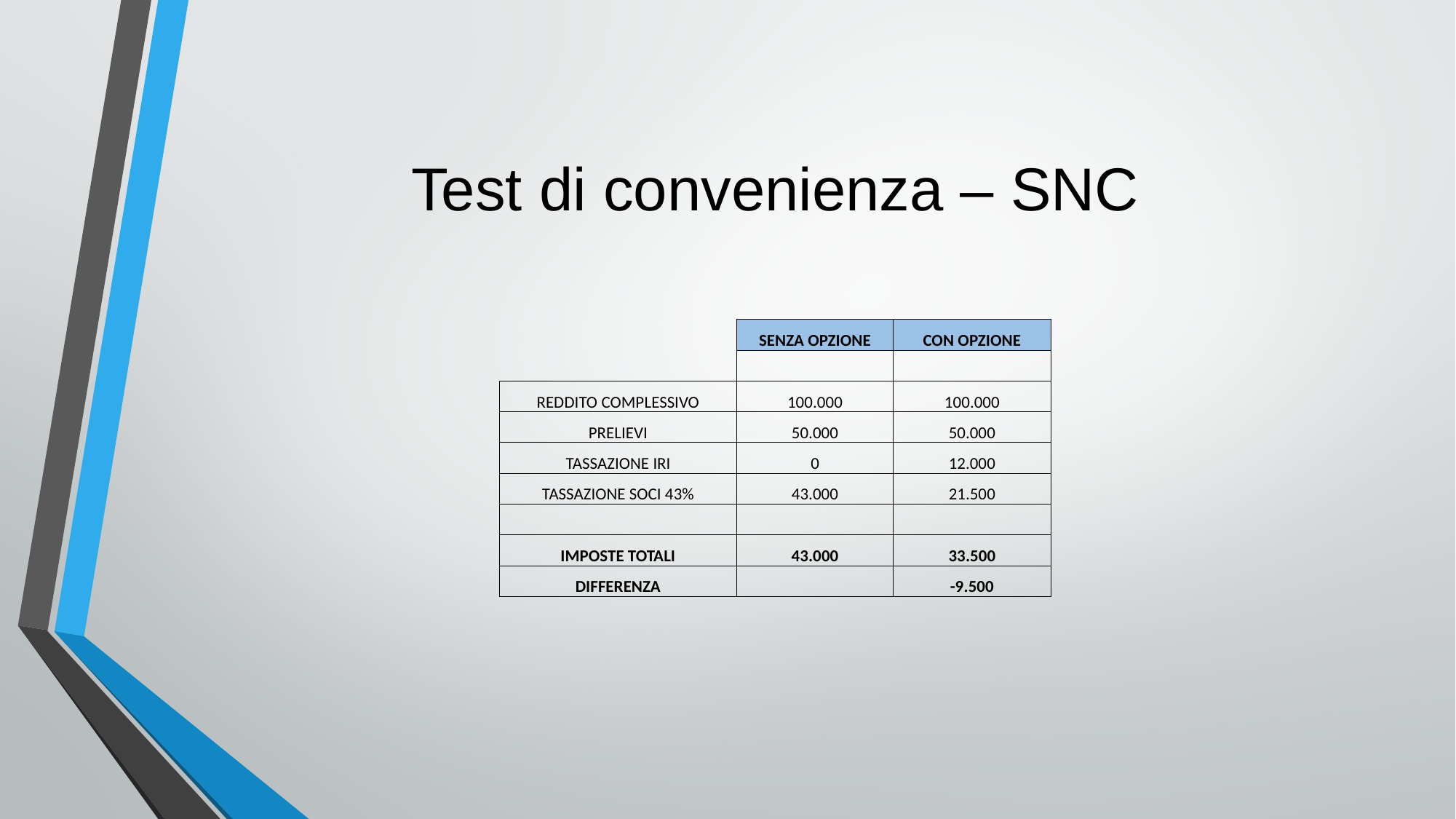

# Test di convenienza – SNC
|  |  |  |  |  |
| --- | --- | --- | --- | --- |
|  |  | SENZA OPZIONE | CON OPZIONE |  |
|  |  |  |  |  |
|  | REDDITO COMPLESSIVO | 100.000 | 100.000 |  |
|  | PRELIEVI | 50.000 | 50.000 |  |
|  | TASSAZIONE IRI | 0 | 12.000 |  |
|  | TASSAZIONE SOCI 43% | 43.000 | 21.500 |  |
|  |  |  |  |  |
|  | IMPOSTE TOTALI | 43.000 | 33.500 |  |
|  | DIFFERENZA |  | -9.500 |  |
|  |  |  |  |  |